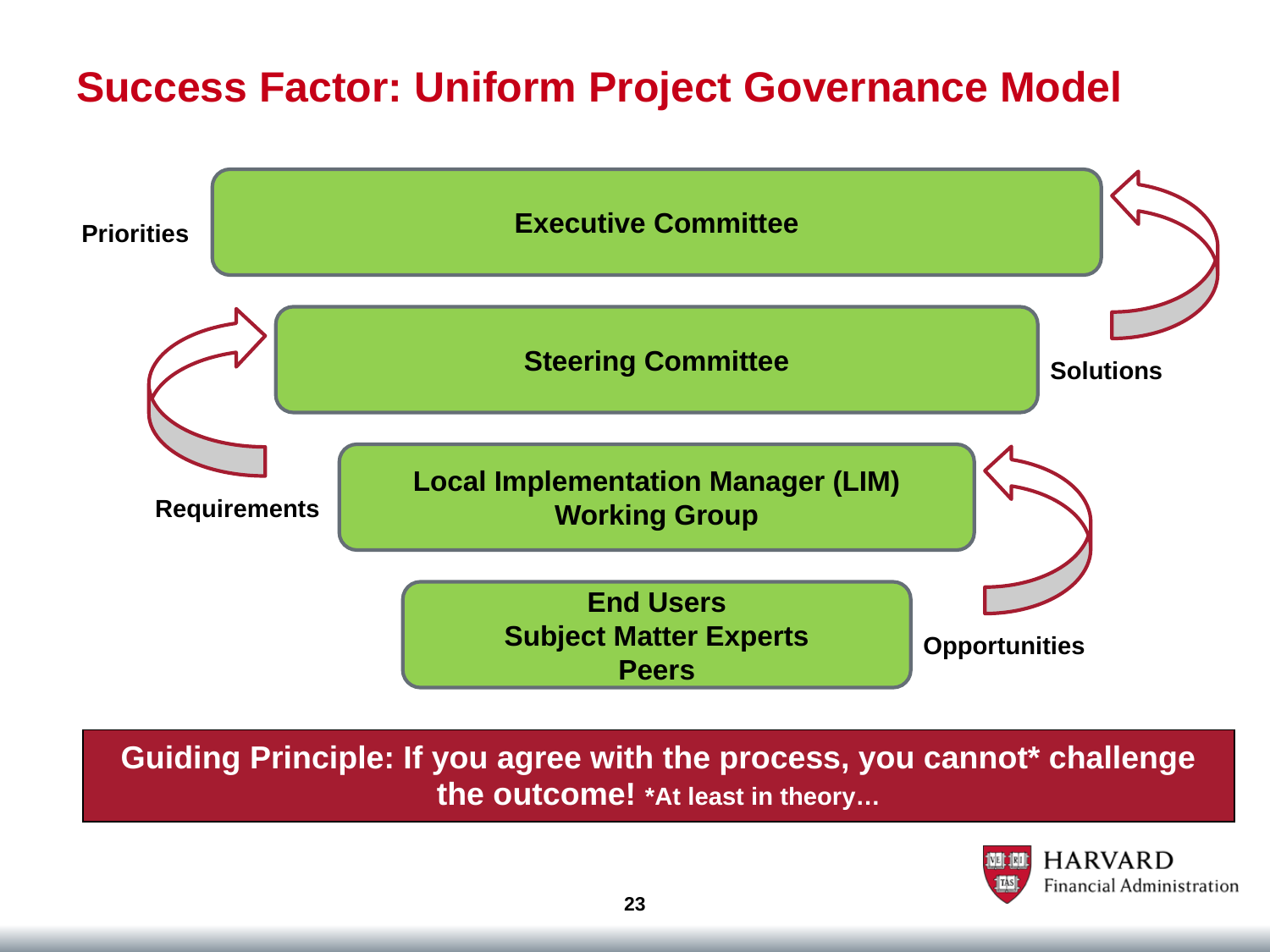

# Success Factor: Uniform Project Governance Model
Executive Committee

Priorities

Steering Committee
Solutions
Local Implementation Manager (LIM) Working Group

Requirements
End Users
Subject Matter Experts
Peers
Opportunities
| Guiding Principle: If you agree with the process, you cannot\* challenge the outcome! \*At least in theory… |
| --- |
23